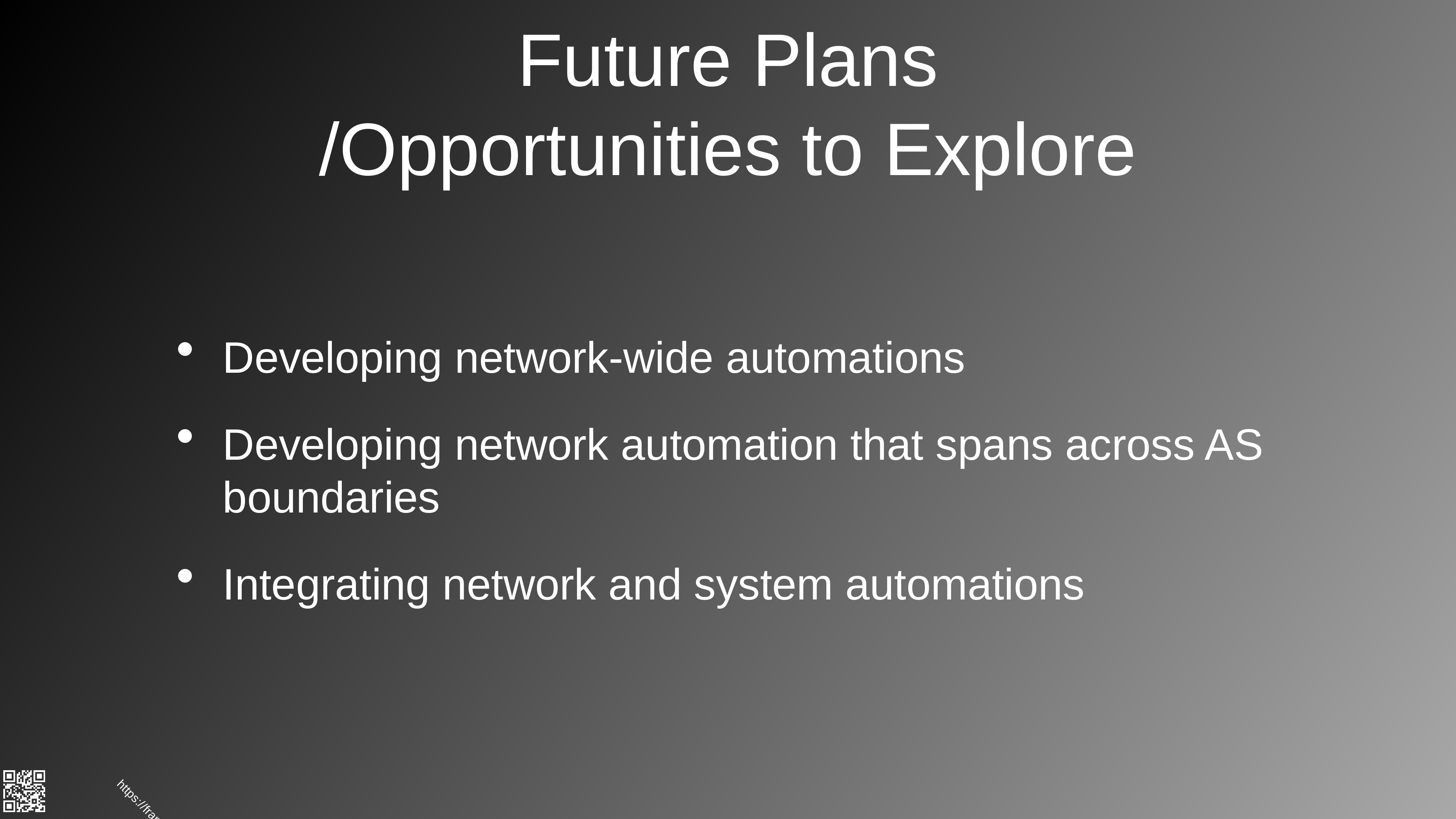

# Future Plans /Opportunities to Explore
Developing network-wide automations
Developing network automation that spans across AS boundaries
Integrating network and system automations